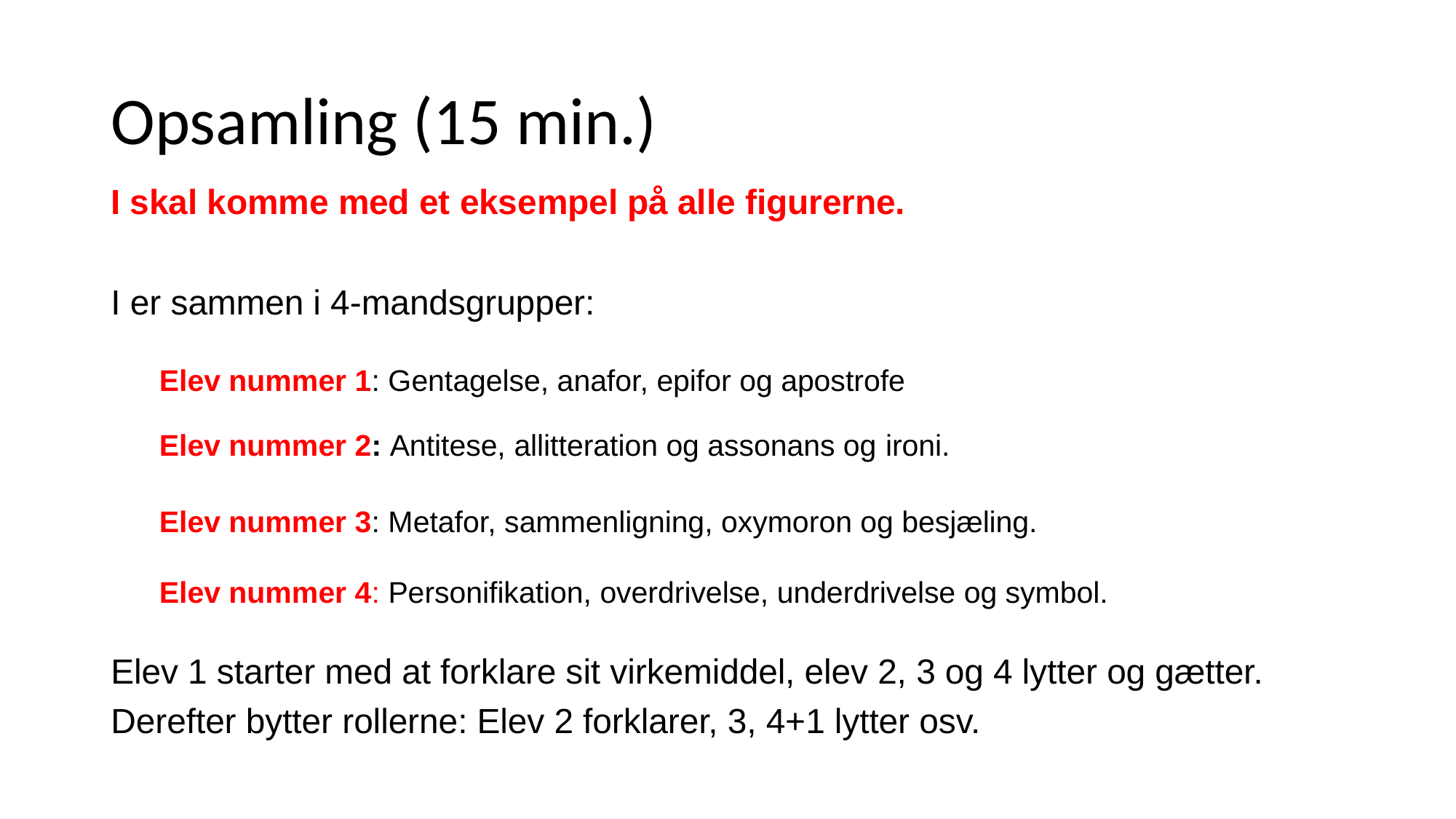

# Opsamling (15 min.)
I skal komme med et eksempel på alle figurerne.

I er sammen i 4-mandsgrupper:
Elev nummer 1: Gentagelse, anafor, epifor og apostrofe
Elev nummer 2: Antitese, allitteration og assonans og ironi.

Elev nummer 3: Metafor, sammenligning, oxymoron og besjæling.
Elev nummer 4: Personifikation, overdrivelse, underdrivelse og symbol.
Elev 1 starter med at forklare sit virkemiddel, elev 2, 3 og 4 lytter og gætter.
Derefter bytter rollerne: Elev 2 forklarer, 3, 4+1 lytter osv.